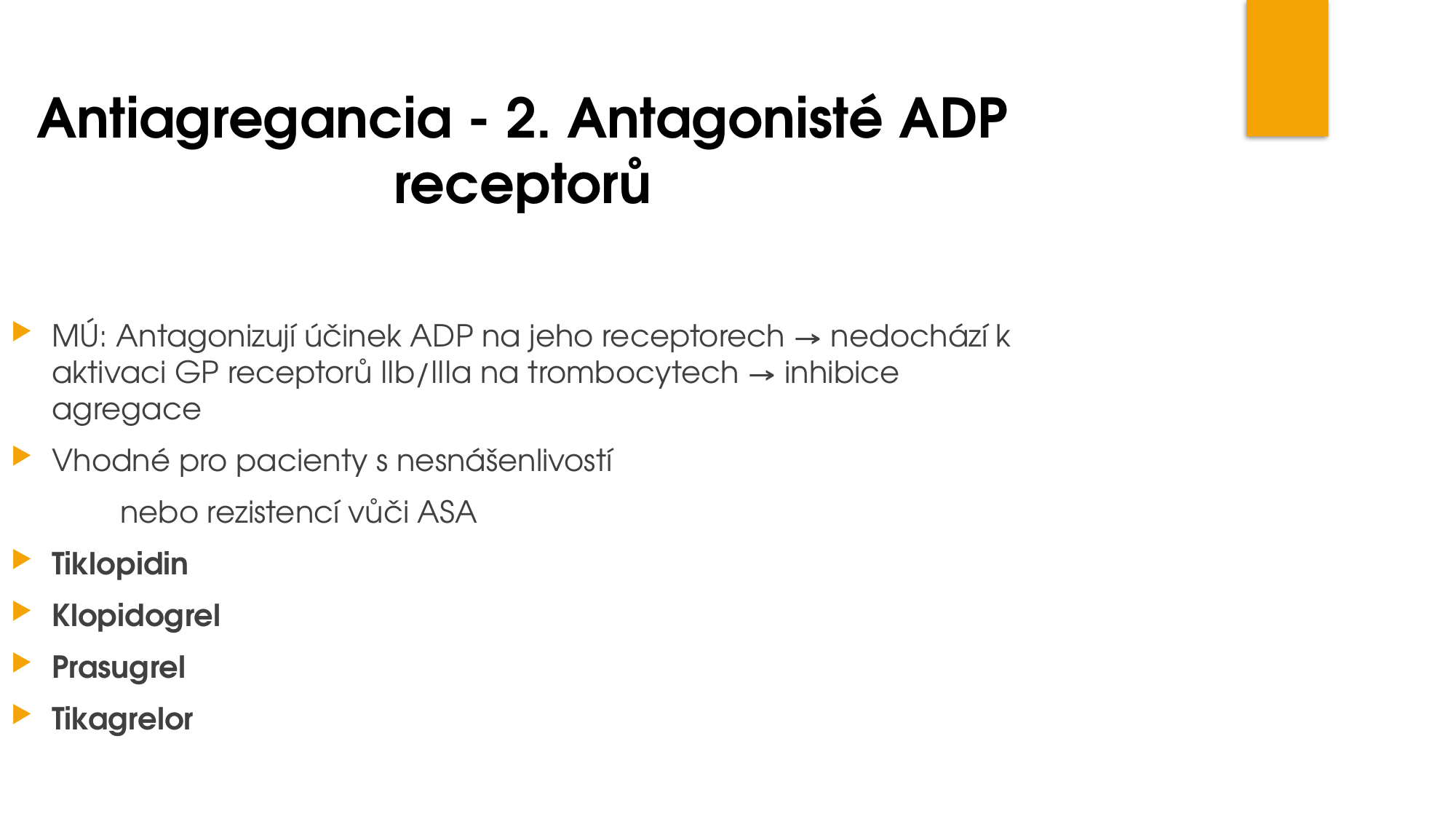

Antiagregancia - 2. Antagonisté ADP receptorů
MÚ: Antagonizují účinek ADP na jeho receptorech → nedochází k aktivaci GP receptorů IIb/IIIa na trombocytech → inhibice agregace
Vhodné pro pacienty s nesnášenlivostí
	nebo rezistencí vůči ASA
Tiklopidin
Klopidogrel
Prasugrel
Tikagrelor